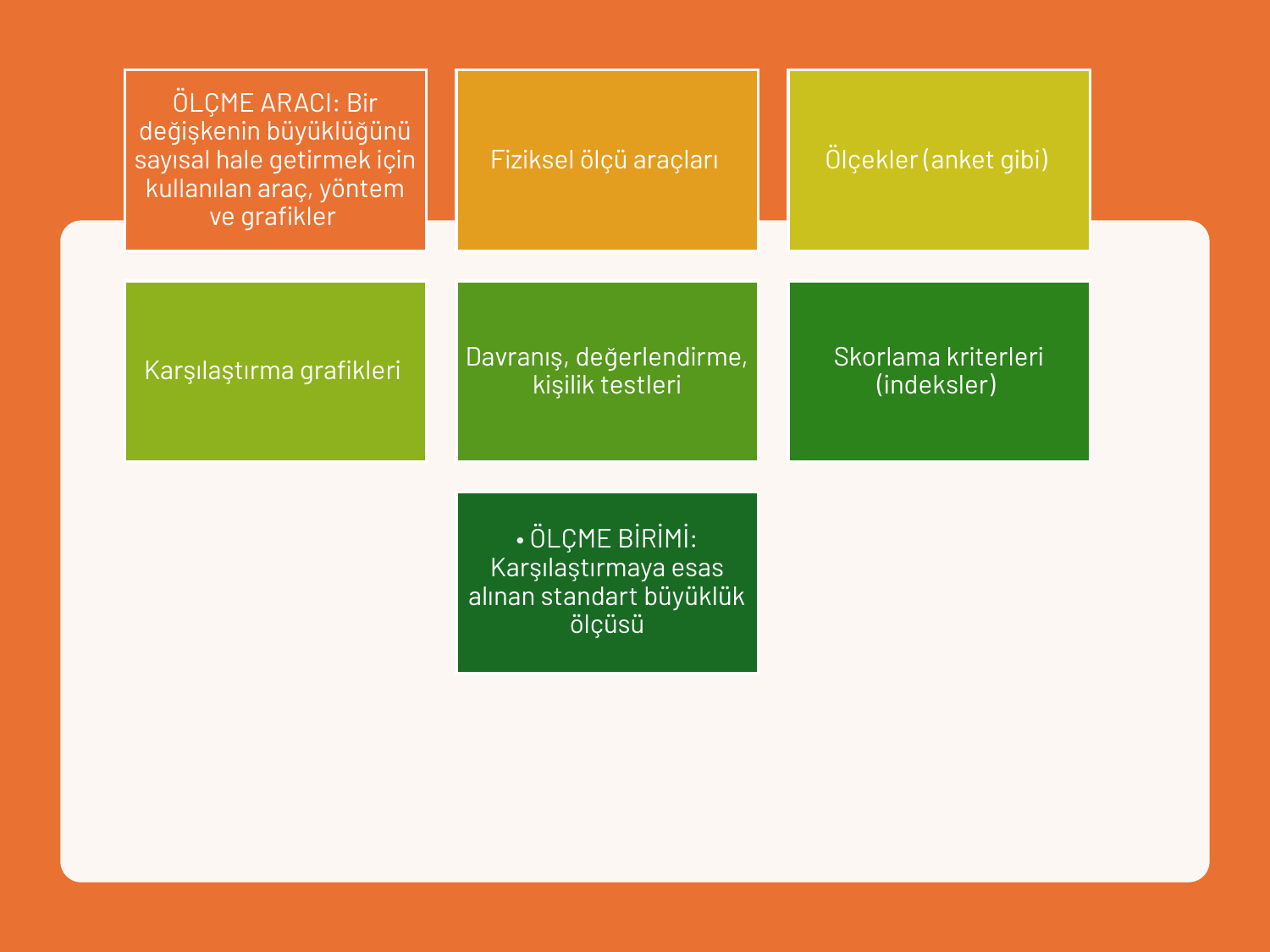

ÖLÇME ARACI: Bir değişkenin büyüklüğünü sayısal hale getirmek için kullanılan araç, yöntem ve grafikler
Fiziksel ölçü araçları
Ölçekler (anket gibi)
Karşılaştırma grafikleri
Davranış, değerlendirme, kişilik testleri
Skorlama kriterleri (indeksler)
• ÖLÇME BİRİMİ: Karşılaştırmaya esas alınan standart büyüklük ölçüsü